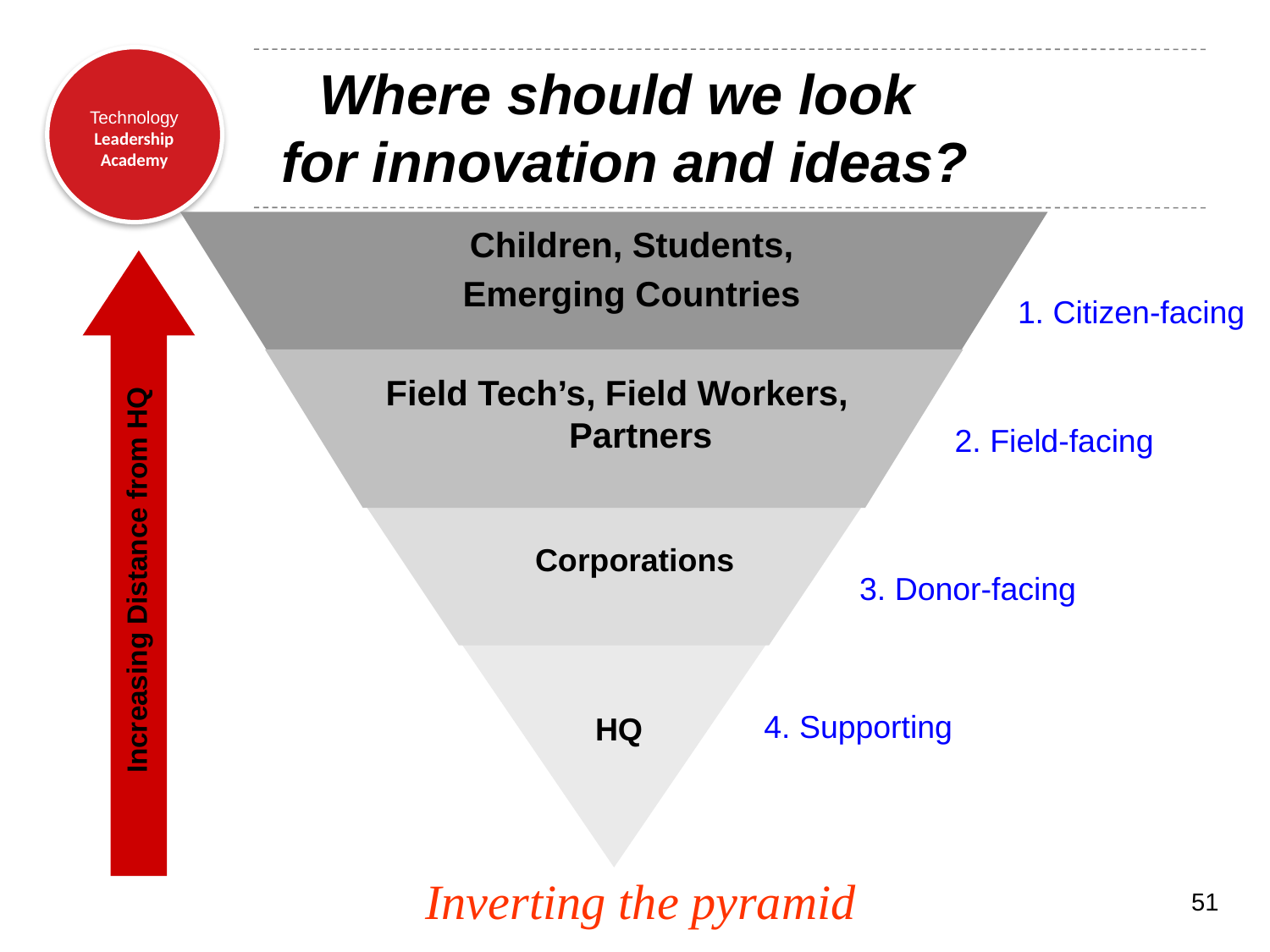

# Where should we look for innovation and ideas?

Children, Students,
Emerging Countries

1. Citizen-facing

Field Tech’s, Field Workers, Partners
2. Field-facing

Corporations
3. Donor-facing
Increasing Distance from HQ

4. Supporting
HQ
Inverting the pyramid
51